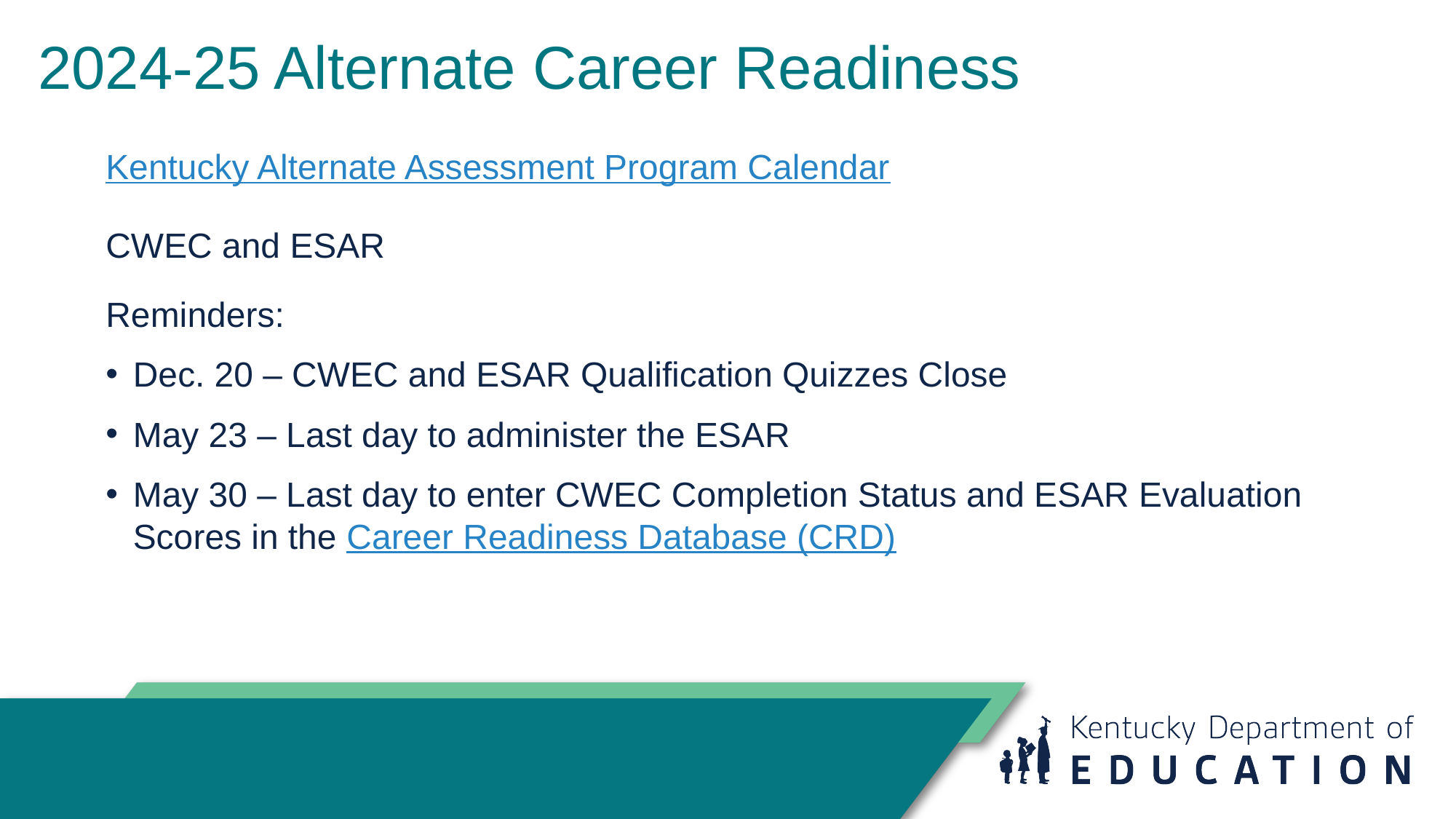

# 2024-25 Alternate Career Readiness
Kentucky Alternate Assessment Program Calendar
CWEC and ESAR
Reminders:
Dec. 20 – CWEC and ESAR Qualification Quizzes Close
May 23 – Last day to administer the ESAR
May 30 – Last day to enter CWEC Completion Status and ESAR Evaluation Scores in the Career Readiness Database (CRD)